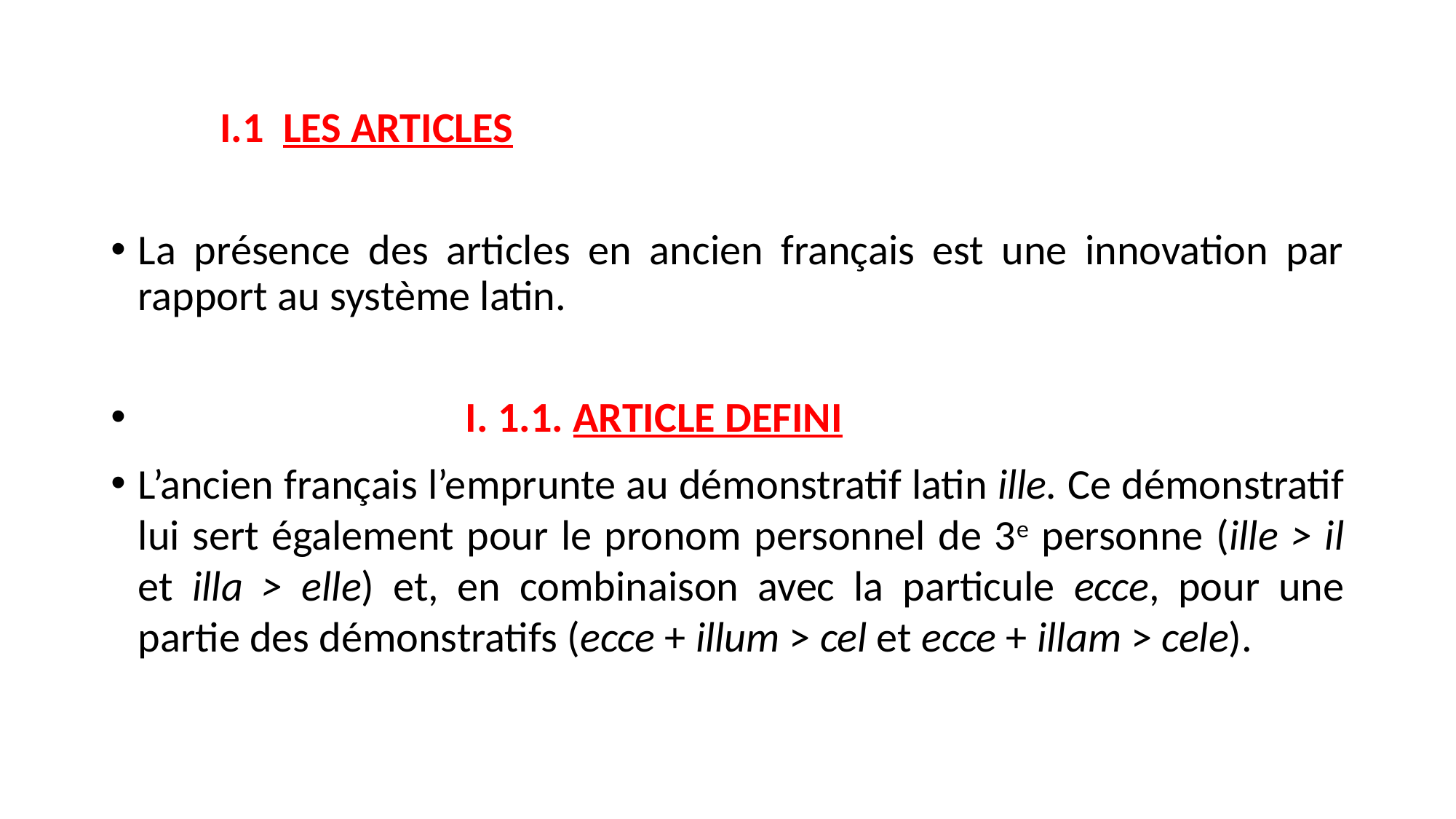

I.1  LES ARTICLES

La présence des articles en ancien français est une innovation par rapport au système latin.

			I. 1.1. ARTICLE DEFINI
L’ancien français l’emprunte au démonstratif latin ille. Ce démonstratif lui sert également pour le pronom personnel de 3e personne (ille > il et illa > elle) et, en combinaison avec la particule ecce, pour une partie des démonstratifs (ecce + illum > cel et ecce + illam > cele).